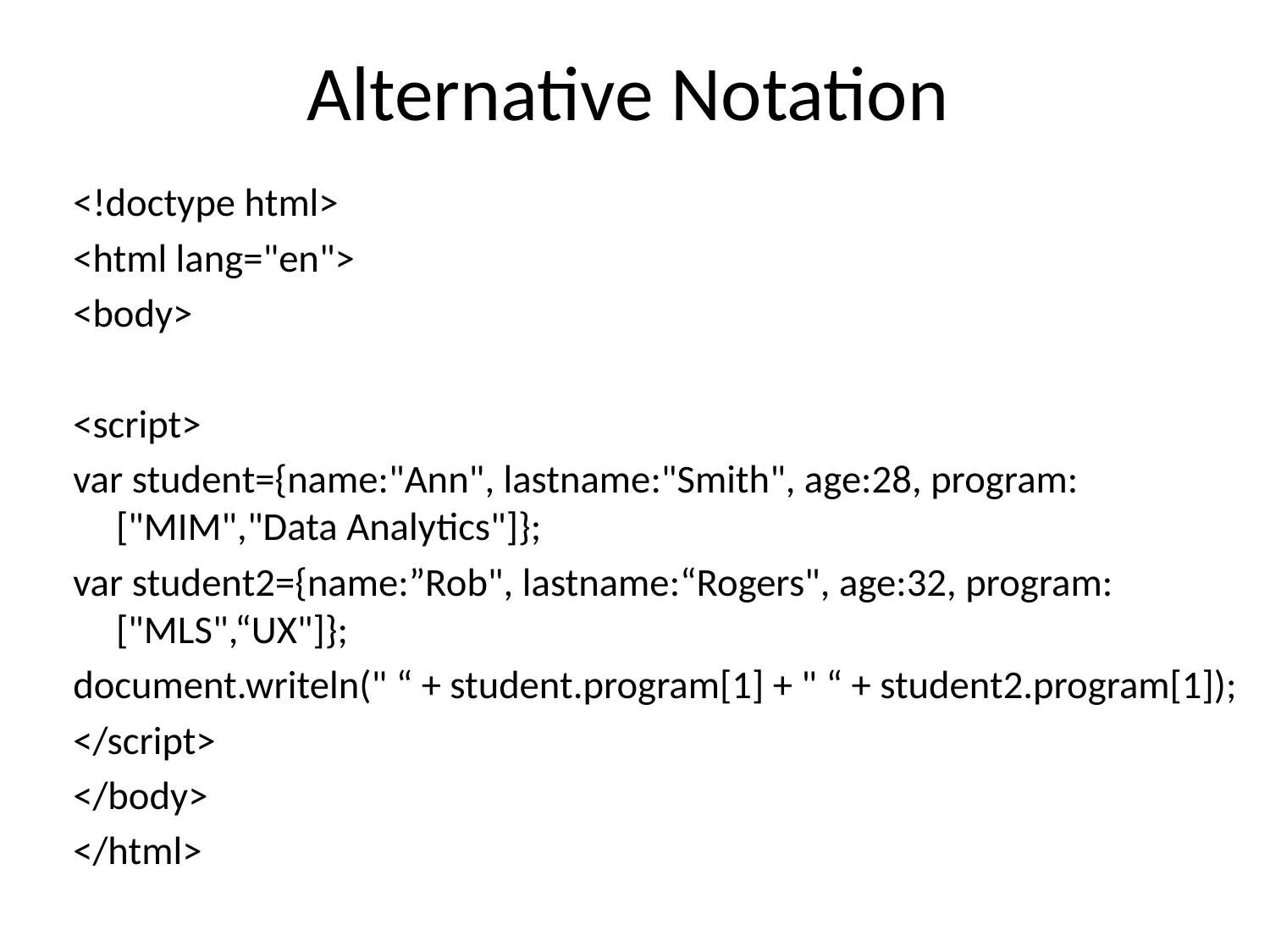

# Alternative Notation
<!doctype html>
<html lang="en">
<body>

<script>
var student={name:"Ann", lastname:"Smith", age:28, program:["MIM","Data Analytics"]};
var student2={name:”Rob", lastname:“Rogers", age:32, program:["MLS",“UX"]};
document.writeln(" “ + student.program[1] + " “ + student2.program[1]);
</script>
</body>
</html>